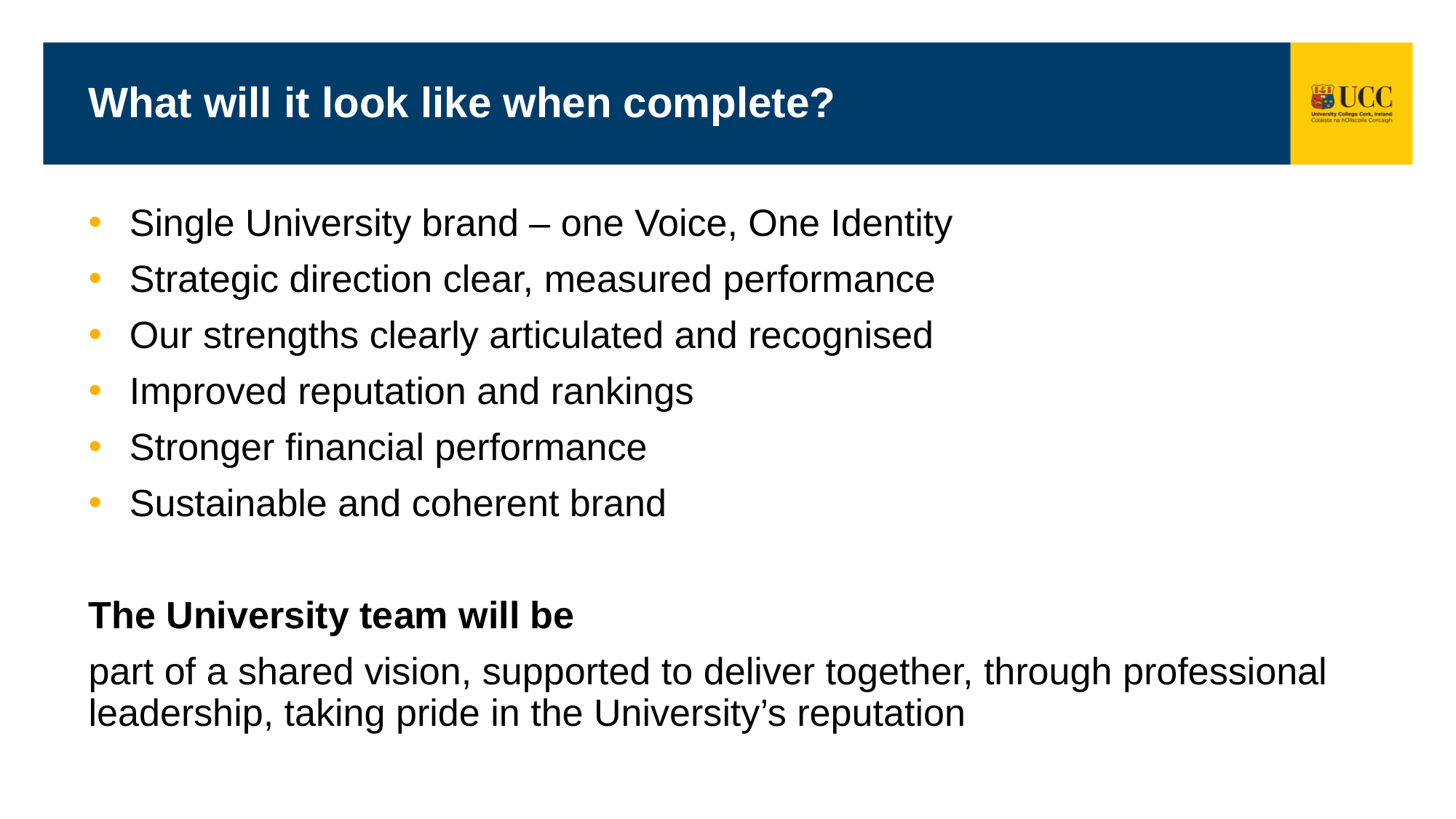

What will it look like when complete?
Single University brand – one Voice, One Identity
Strategic direction clear, measured performance
Our strengths clearly articulated and recognised
Improved reputation and rankings
Stronger financial performance
Sustainable and coherent brand

The University team will be
part of a shared vision, supported to deliver together, through professional leadership, taking pride in the University’s reputation